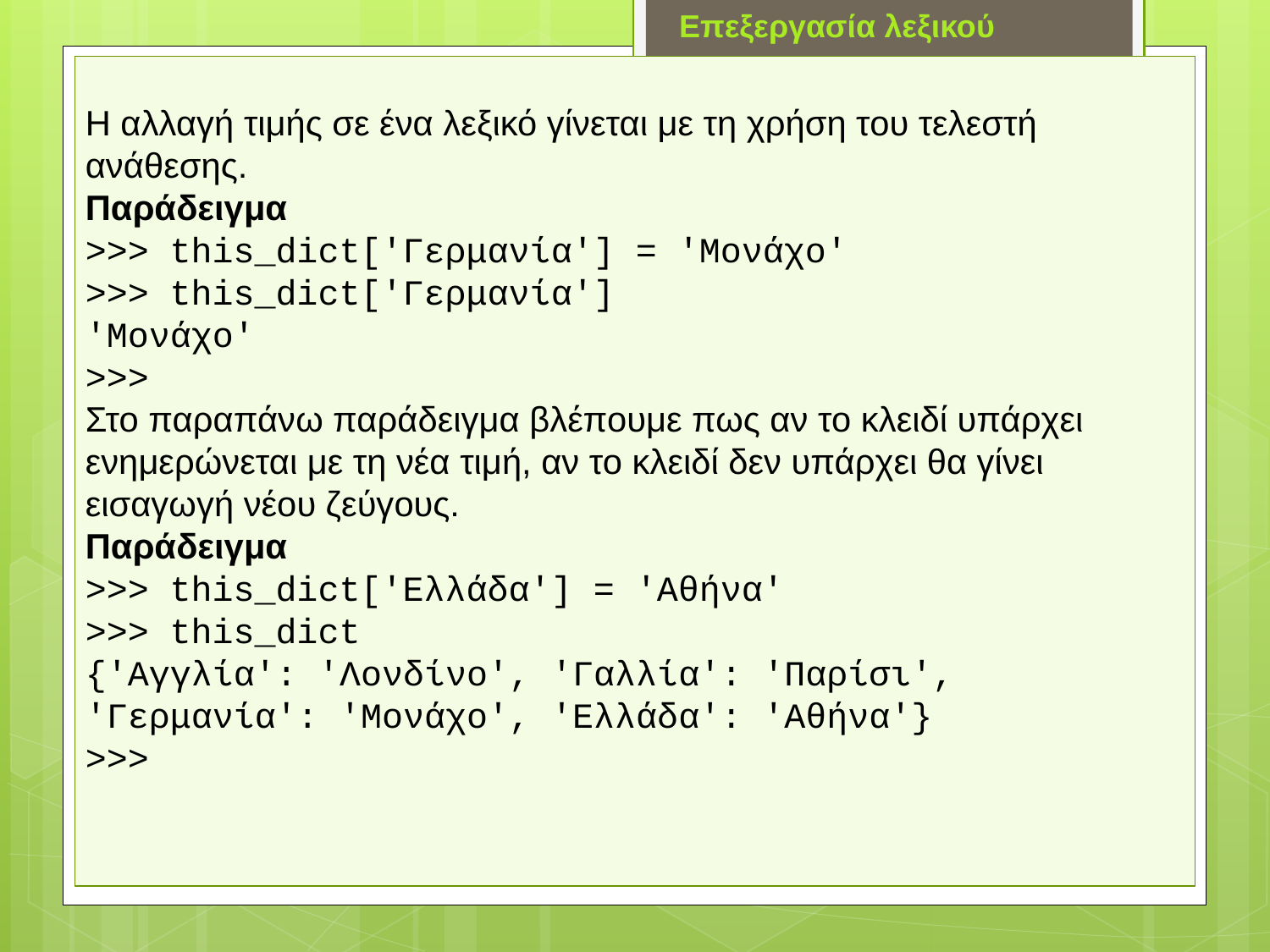

Επεξεργασία λεξικού

Η αλλαγή τιμής σε ένα λεξικό γίνεται με τη χρήση του τελεστή ανάθεσης.
Παράδειγμα
>>> this_dict['Γερμανία'] = 'Μονάχο'
>>> this_dict['Γερμανία']
'Μονάχο'
>>>
Στο παραπάνω παράδειγμα βλέπουμε πως αν το κλειδί υπάρχει ενημερώνεται με τη νέα τιμή, αν το κλειδί δεν υπάρχει θα γίνει εισαγωγή νέου ζεύγους.
Παράδειγμα
>>> this_dict['Ελλάδα'] = 'Αθήνα'
>>> this_dict
{'Αγγλία': 'Λονδίνο', 'Γαλλία': 'Παρίσι', 'Γερμανία': 'Μονάχο', 'Ελλάδα': 'Αθήνα'}
>>>